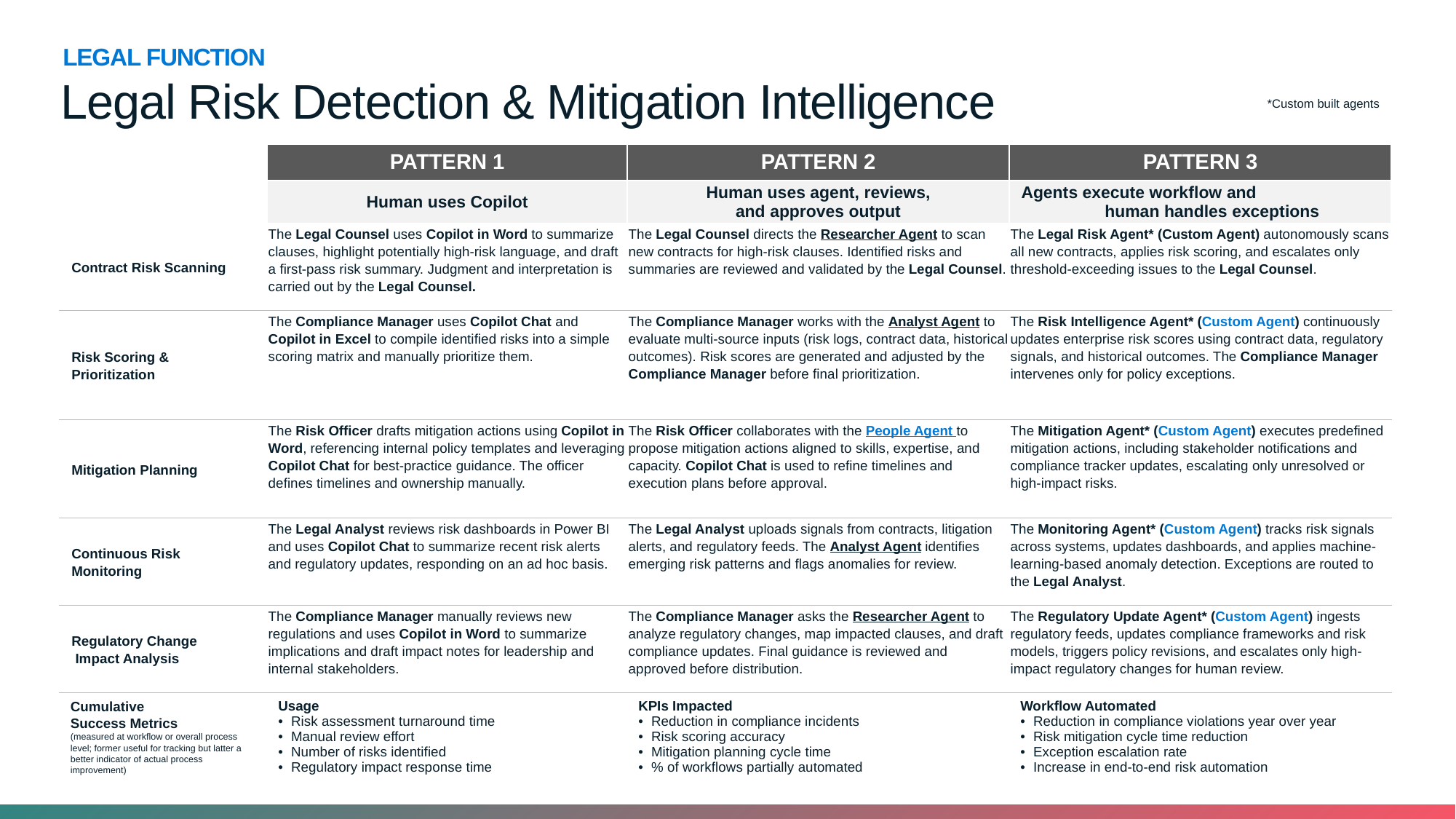

LEGAL FUNCTION
# Legal Risk Detection & Mitigation Intelligence
*Custom built agents
|  | PATTERN 1 | PATTERN 2 | PATTERN 3 |
| --- | --- | --- | --- |
|  | Human uses Copilot | Human uses agent, reviews, and approves output | Agents execute workflow and human handles exceptions |
| Contract Risk Scanning | The Legal Counsel uses Copilot in Word to summarize clauses, highlight potentially high-risk language, and draft a first-pass risk summary. Judgment and interpretation is carried out by the Legal Counsel. | The Legal Counsel directs the Researcher Agent to scan new contracts for high-risk clauses. Identified risks and summaries are reviewed and validated by the Legal Counsel. | The Legal Risk Agent\* (Custom Agent) autonomously scans all new contracts, applies risk scoring, and escalates only threshold-exceeding issues to the Legal Counsel. |
| Risk Scoring & Prioritization | The Compliance Manager uses Copilot Chat and Copilot in Excel to compile identified risks into a simple scoring matrix and manually prioritize them. | The Compliance Manager works with the Analyst Agent to evaluate multi-source inputs (risk logs, contract data, historical outcomes). Risk scores are generated and adjusted by the Compliance Manager before final prioritization. | The Risk Intelligence Agent\* (Custom Agent) continuously updates enterprise risk scores using contract data, regulatory signals, and historical outcomes. The Compliance Manager intervenes only for policy exceptions. |
| Mitigation Planning | The Risk Officer drafts mitigation actions using Copilot in Word, referencing internal policy templates and leveraging Copilot Chat for best-practice guidance. The officer defines timelines and ownership manually. | The Risk Officer collaborates with the People Agent to propose mitigation actions aligned to skills, expertise, and capacity. Copilot Chat is used to refine timelines and execution plans before approval. | The Mitigation Agent\* (Custom Agent) executes predefined mitigation actions, including stakeholder notifications and compliance tracker updates, escalating only unresolved or high-impact risks. |
| Continuous Risk Monitoring | The Legal Analyst reviews risk dashboards in Power BI and uses Copilot Chat to summarize recent risk alerts and regulatory updates, responding on an ad hoc basis. | The Legal Analyst uploads signals from contracts, litigation alerts, and regulatory feeds. The Analyst Agent identifies emerging risk patterns and flags anomalies for review. | The Monitoring Agent\* (Custom Agent) tracks risk signals across systems, updates dashboards, and applies machine-learning-based anomaly detection. Exceptions are routed to the Legal Analyst. |
| Regulatory Change Impact Analysis | The Compliance Manager manually reviews new regulations and uses Copilot in Word to summarize implications and draft impact notes for leadership and internal stakeholders. | The Compliance Manager asks the Researcher Agent to analyze regulatory changes, map impacted clauses, and draft compliance updates. Final guidance is reviewed and approved before distribution. | The Regulatory Update Agent\* (Custom Agent) ingests regulatory feeds, updates compliance frameworks and risk models, triggers policy revisions, and escalates only high-impact regulatory changes for human review. |
| Cumulative Success Metrics (measured at workflow or overall process level; former useful for tracking but latter a better indicator of actual process improvement) | Usage Risk assessment turnaround time Manual review effort Number of risks identified Regulatory impact response time | KPIs Impacted Reduction in compliance incidents Risk scoring accuracy Mitigation planning cycle time % of workflows partially automated | Workflow Automated Reduction in compliance violations year over year Risk mitigation cycle time reduction Exception escalation rate Increase in end-to-end risk automation |